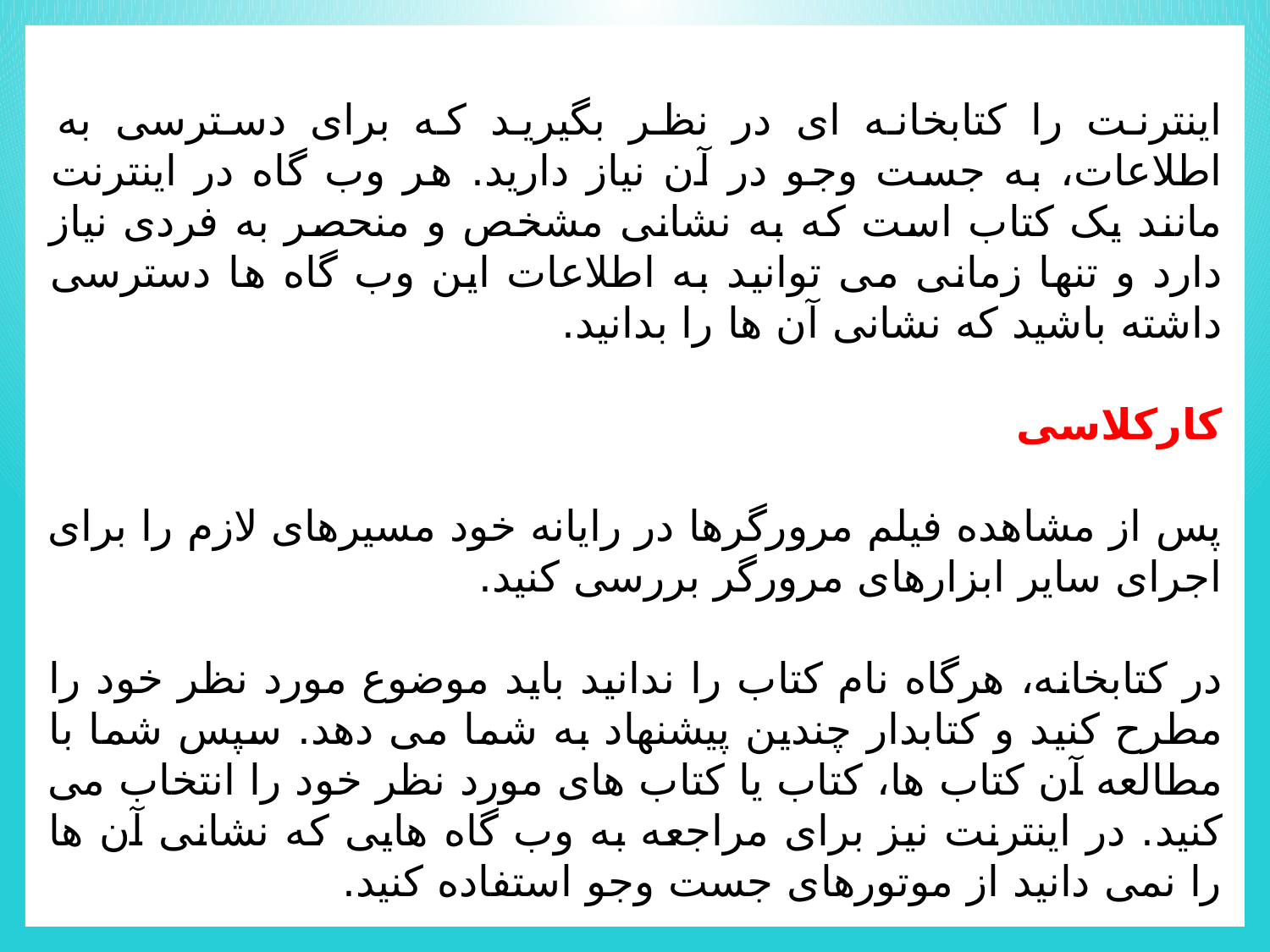

اینترنت را کتابخانه ای در نظر بگیرید که برای دسترسی به اطلاعات، به جست وجو در آن نیاز دارید. هر وب گاه در اینترنت مانند یک کتاب است که به نشانی مشخص و منحصر به فردی نیاز دارد و تنها زمانی می توانید به اطلاعات این وب گاه ها دسترسی داشته باشید که نشانی آن ها را بدانید.

کارکلاسی

پس از مشاهده فیلم مرورگرها در رایانه خود مسیرهای لازم را برای اجرای سایر ابزارهای مرورگر بررسی کنید.

در کتابخانه، هرگاه نام کتاب را ندانید باید موضوع مورد نظر خود را مطرح کنید و کتابدار چندین پیشنهاد به شما می دهد. سپس شما با مطالعه آن کتاب ها، کتاب یا کتاب های مورد نظر خود را انتخاب می کنید. در اینترنت نیز برای مراجعه به وب گاه هایی که نشانی آن ها را نمی دانید از موتورهای جست وجو استفاده کنید.